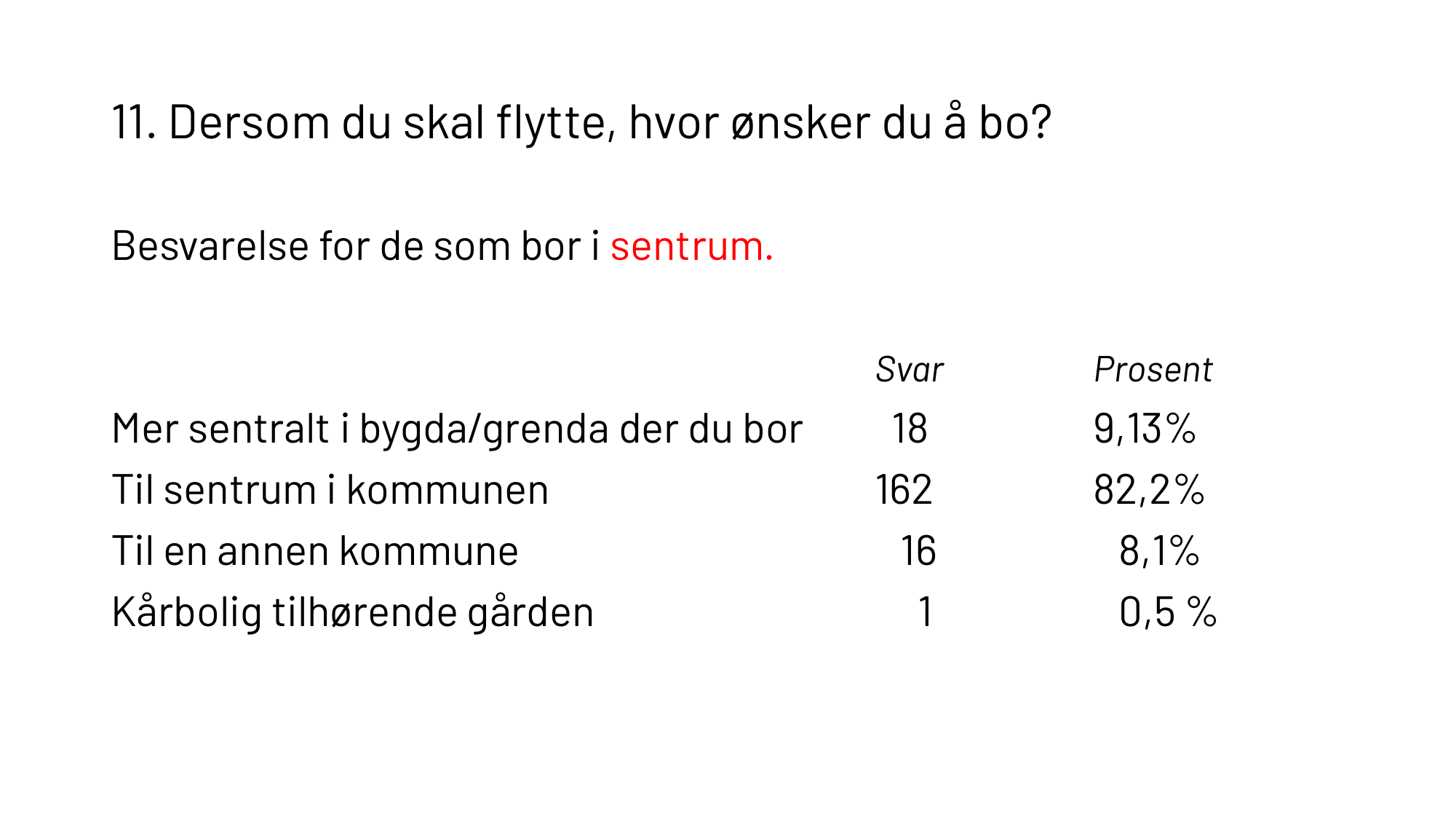

# 11. Dersom du skal flytte, hvor ønsker du å bo?
Besvarelse for de som bor i sentrum.

							Svar 		Prosent
Mer sentralt i bygda/grenda der du bor 	  18 		9,13%
Til sentrum i kommunen 			162 		82,2%
Til en annen kommune 				   16 		   8,1%
Kårbolig tilhørende gården 			     1 		   0,5 %